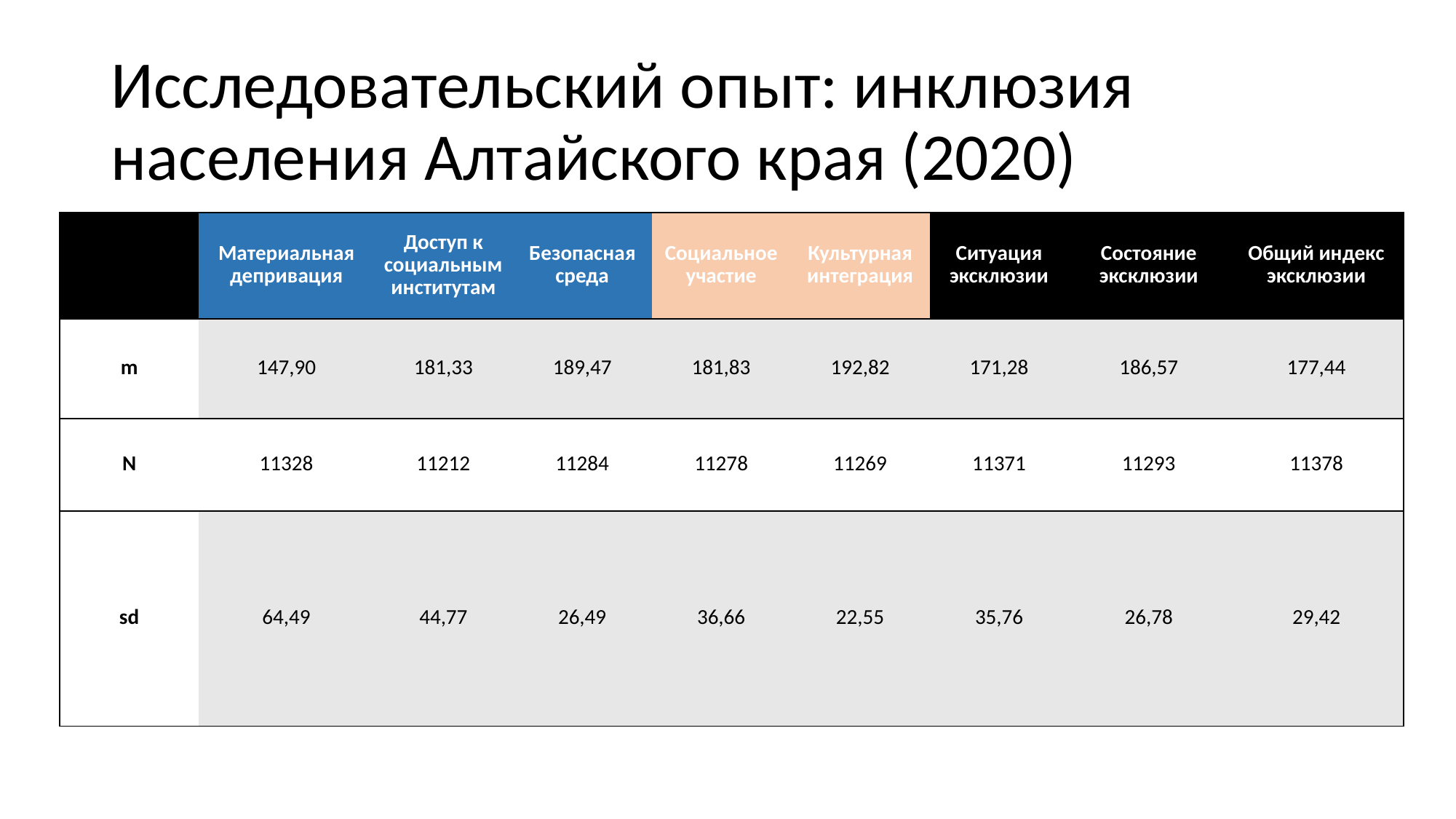

# Исследовательский опыт: инклюзия населения Алтайского края (2020)
|  | Материальная депривация | Доступ к социальным институтам | Безопасная среда | Социальное участие | Культурная интеграция | Ситуация эксклюзии | Состояние эксклюзии | Общий индекс эксклюзии |
| --- | --- | --- | --- | --- | --- | --- | --- | --- |
| m | 147,90 | 181,33 | 189,47 | 181,83 | 192,82 | 171,28 | 186,57 | 177,44 |
| N | 11328 | 11212 | 11284 | 11278 | 11269 | 11371 | 11293 | 11378 |
| sd | 64,49 | 44,77 | 26,49 | 36,66 | 22,55 | 35,76 | 26,78 | 29,42 |